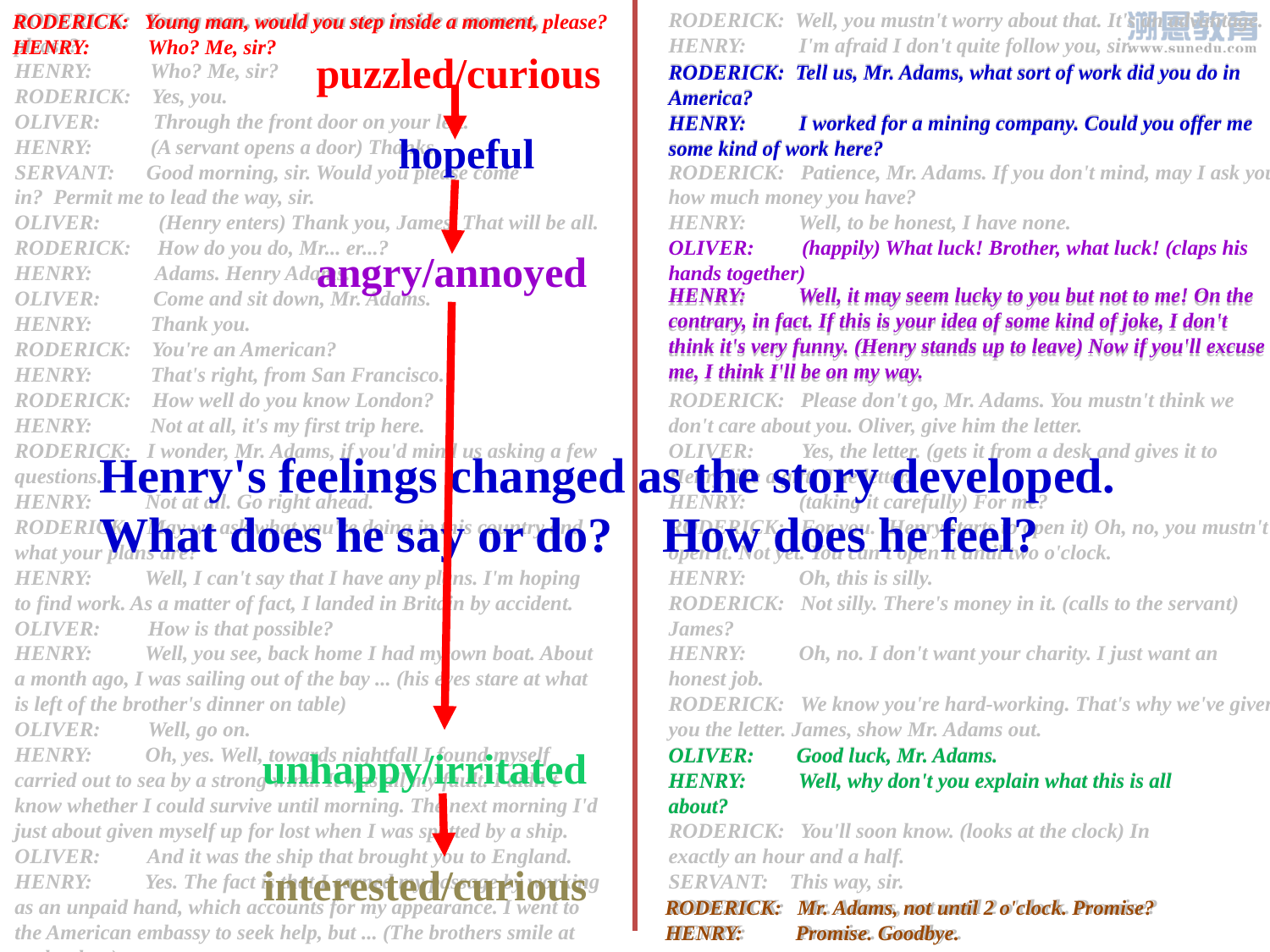

RODERICK:   Young man, would you step inside a moment, please?
HENRY:           Who? Me, sir?
RODERICK:    Yes, you.
OLIVER:          Through the front door on your left.
HENRY:           (A servant opens a door) Thanks.
SERVANT:      Good morning, sir. Would you please come
in?  Permit me to lead the way, sir.
OLIVER:           (Henry enters) Thank you, James. That will be all.
RODERICK:     How do you do, Mr... er...?
HENRY:            Adams. Henry Adams.
OLIVER:          Come and sit down, Mr. Adams.
HENRY:           Thank you.
RODERICK:    You're an American?
HENRY:           That's right, from San Francisco.
RODERICK:    How well do you know London?
HENRY:           Not at all, it's my first trip here.
RODERICK:   I wonder, Mr. Adams, if you'd mind us asking a few questions.
HENRY:          Not at all. Go right ahead.
RODERICK:   May we ask what you're doing in this country and what your plans are?
HENRY:          Well, I can't say that I have any plans. I'm hoping to find work. As a matter of fact, I landed in Britain by accident. OLIVER:         How is that possible?
HENRY:          Well, you see, back home I had my own boat. About a month ago, I was sailing out of the bay ... (his eyes stare at what is left of the brother's dinner on table)
OLIVER:         Well, go on.
HENRY:          Oh, yes. Well, towards nightfall I found myself carried out to sea by a strong wind. It was all my fault. I didn't know whether I could survive until morning. The next morning I'd just about given myself up for lost when I was spotted by a ship.
OLIVER:         And it was the ship that brought you to England.
HENRY:          Yes. The fact is that I earned my passage by working as an unpaid hand, which accounts for my appearance. I went to the American embassy to seek help, but ... (The brothers smile at each other.)

RODERICK:  Well, you mustn't worry about that. It's an advantage.
HENRY:          I'm afraid I don't quite follow you, sir.
RODERICK:  Tell us, Mr. Adams, what sort of work did you do in America?
HENRY:          I worked for a mining company. Could you offer me some kind of work here?
RODERICK:   Patience, Mr. Adams. If you don't mind, may I ask you how much money you have?
HENRY:          Well, to be honest, I have none.
OLIVER:         (happily) What luck! Brother, what luck! (claps his hands together)
HENRY:          Well, it may seem lucky to you but not to me! On the contrary, in fact. If this is your idea of some kind of joke, I don't think it's very funny. (Henry stands up to leave) Now if you'll excuse me, I think I'll be on my way.
RODERICK:   Please don't go, Mr. Adams. You mustn't think we don't care about you. Oliver, give him the letter.
OLIVER:         Yes, the letter. (gets it from a desk and gives it to Henry like a gift) The letter.
HENRY:          (taking it carefully) For me?
RODERICK:   For you. (Henry starts to open it) Oh, no, you mustn't open it. Not yet. You can't open it until two o'clock.
HENRY:          Oh, this is silly.
RODERICK:   Not silly. There's money in it. (calls to the servant) James?
HENRY:          Oh, no. I don't want your charity. I just want an honest job.
RODERICK:   We know you're hard-working. That's why we've given you the letter. James, show Mr. Adams out.
OLIVER:        Good luck, Mr. Adams.
HENRY:          Well, why don't you explain what this is all
about?
RODERICK:   You'll soon know. (looks at the clock) In
exactly an hour and a half.
SERVANT:    This way, sir.
RODERICK:   Mr. Adams, not until 2 o'clock. Promise?
HENRY:          Promise. Goodbye.
RODERICK:   Young man, would you step inside a moment, please?
HENRY:           Who? Me, sir?
puzzled/curious
RODERICK:  Tell us, Mr. Adams, what sort of work did you do in America?
HENRY:          I worked for a mining company. Could you offer me some kind of work here?
hopeful
angry/annoyed
HENRY:          Well, it may seem lucky to you but not to me! On the contrary, in fact. If this is your idea of some kind of joke, I don't think it's very funny. (Henry stands up to leave) Now if you'll excuse me, I think I'll be on my way.
Henry's feelings changed as the story developed. What does he say or do?    How does he feel?
OLIVER:        Good luck, Mr. Adams.
HENRY:          Well, why don't you explain what this is all
about?
unhappy/irritated
interested/curious
RODERICK:   Mr. Adams, not until 2 o'clock. Promise?
HENRY:          Promise. Goodbye.